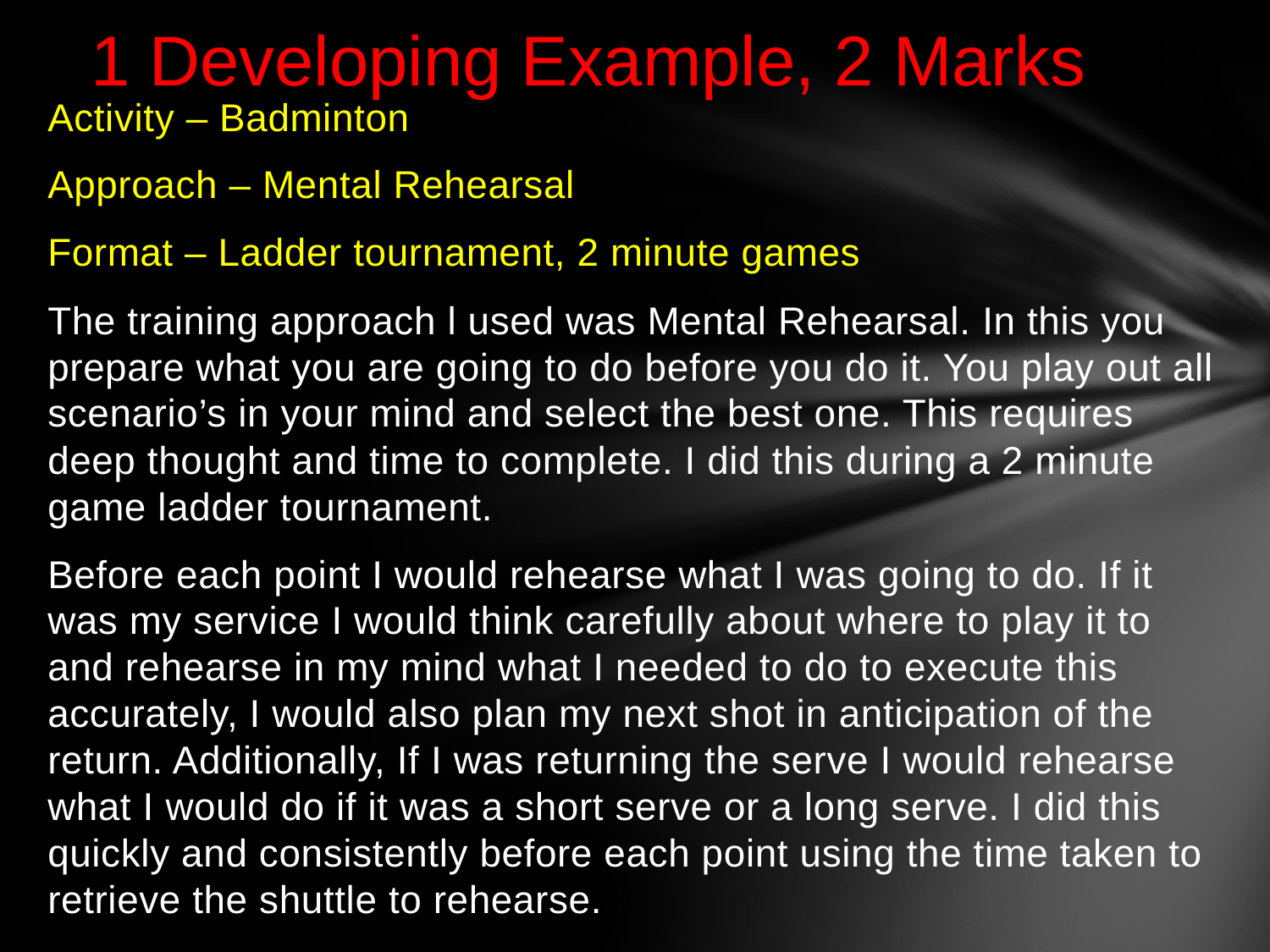

# 1 Developing Example, 2 Marks
Activity – Badminton
Approach – Mental Rehearsal
Format – Ladder tournament, 2 minute games
The training approach l used was Mental Rehearsal. In this you prepare what you are going to do before you do it. You play out all scenario’s in your mind and select the best one. This requires deep thought and time to complete. I did this during a 2 minute game ladder tournament.
Before each point I would rehearse what I was going to do. If it was my service I would think carefully about where to play it to and rehearse in my mind what I needed to do to execute this accurately, I would also plan my next shot in anticipation of the return. Additionally, If I was returning the serve I would rehearse what I would do if it was a short serve or a long serve. I did this quickly and consistently before each point using the time taken to retrieve the shuttle to rehearse.